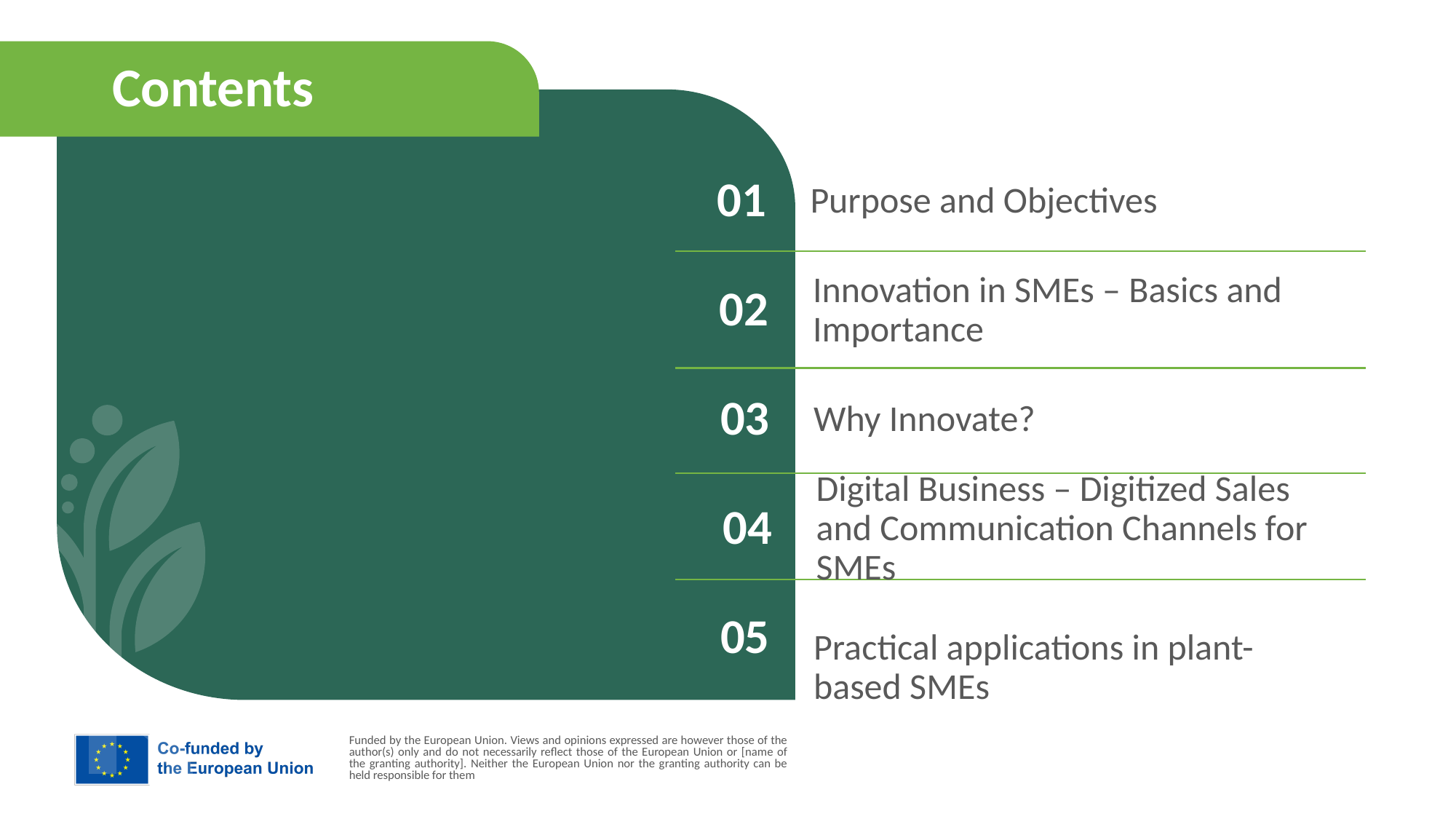

Contents
01
Purpose and Objectives
02
Innovation in SMEs – Basics and Importance
03
Why Innovate?

04
Digital Business – Digitized Sales and Communication Channels for SMEs
05

Practical applications in plant-based SMEs